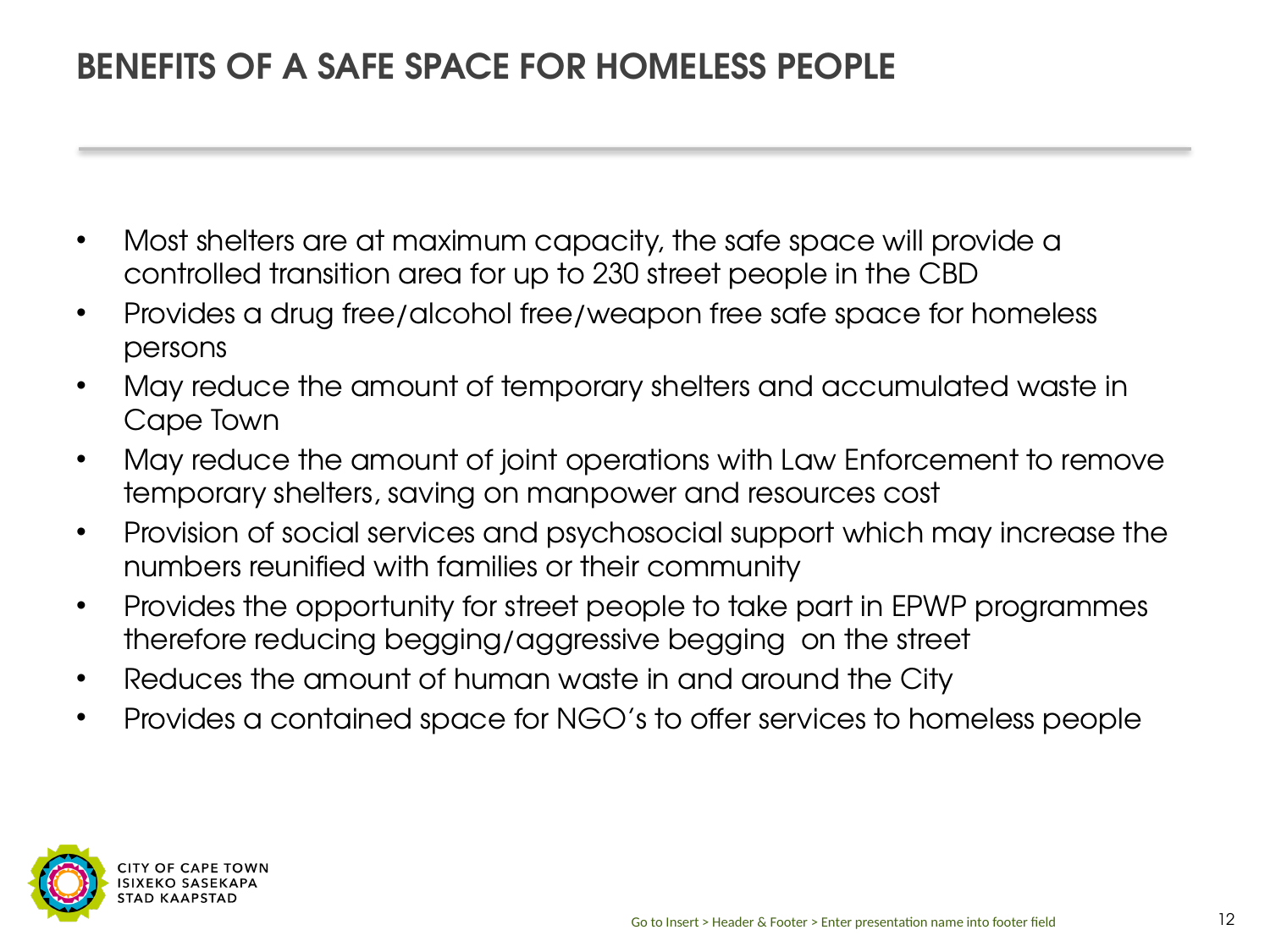

# BENEFITS OF A SAFE SPACE FOR HOMELESS PEOPLE

Most shelters are at maximum capacity, the safe space will provide a controlled transition area for up to 230 street people in the CBD
Provides a drug free/alcohol free/weapon free safe space for homeless persons
May reduce the amount of temporary shelters and accumulated waste in Cape Town
May reduce the amount of joint operations with Law Enforcement to remove temporary shelters, saving on manpower and resources cost
Provision of social services and psychosocial support which may increase the numbers reunified with families or their community
Provides the opportunity for street people to take part in EPWP programmes therefore reducing begging/aggressive begging  on the street
Reduces the amount of human waste in and around the City
Provides a contained space for NGO’s to offer services to homeless people

Go to Insert > Header & Footer > Enter presentation name into footer field
12